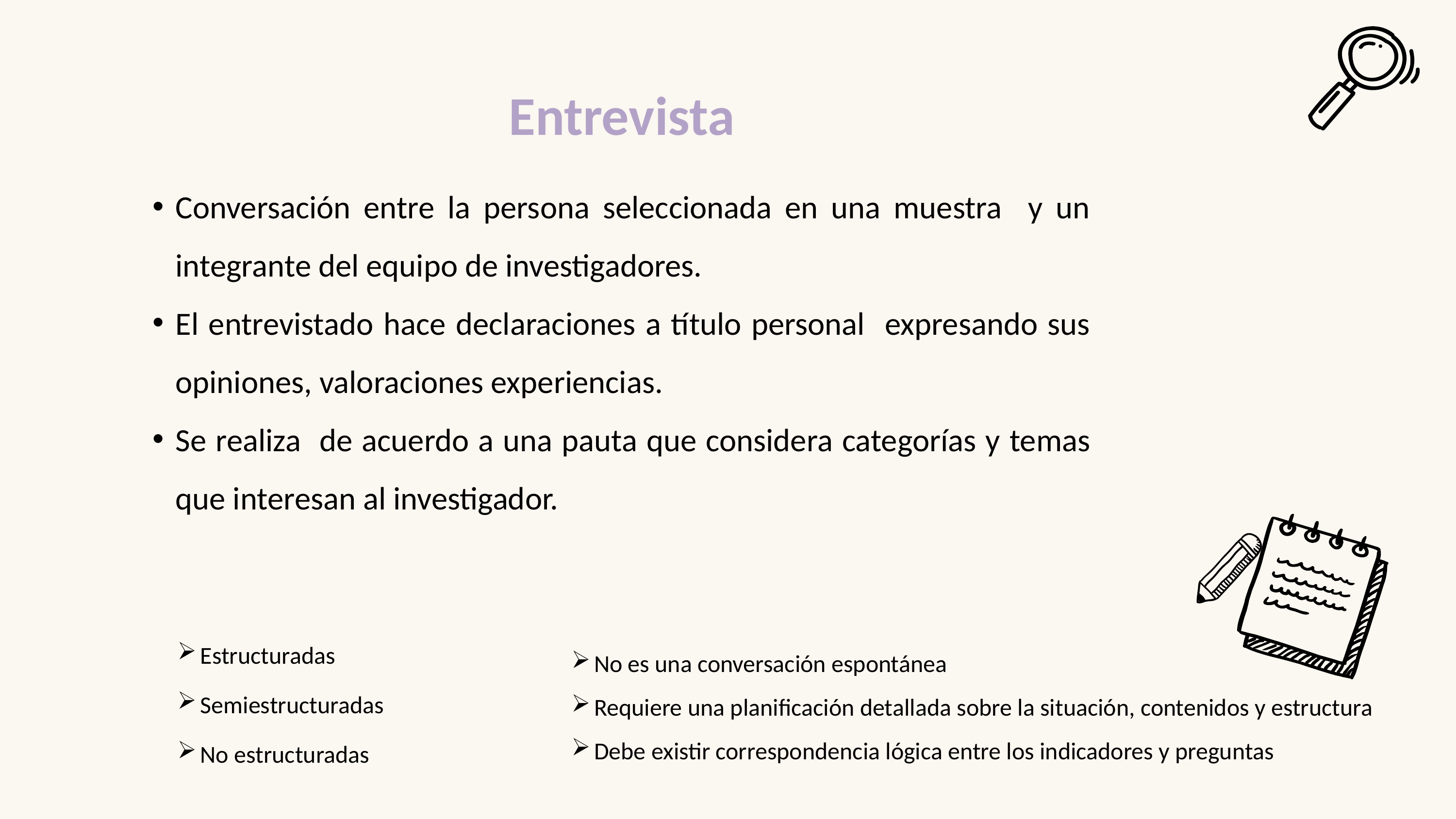

Entrevista
Conversación entre la persona seleccionada en una muestra  y un integrante del equipo de investigadores.
El entrevistado hace declaraciones a título personal  expresando sus opiniones, valoraciones experiencias.
Se realiza  de acuerdo a una pauta que considera categorías y temas que interesan al investigador.

Estructuradas
Semiestructuradas
No estructuradas
No es una conversación espontánea
Requiere una planificación detallada sobre la situación, contenidos y estructura
Debe existir correspondencia lógica entre los indicadores y preguntas